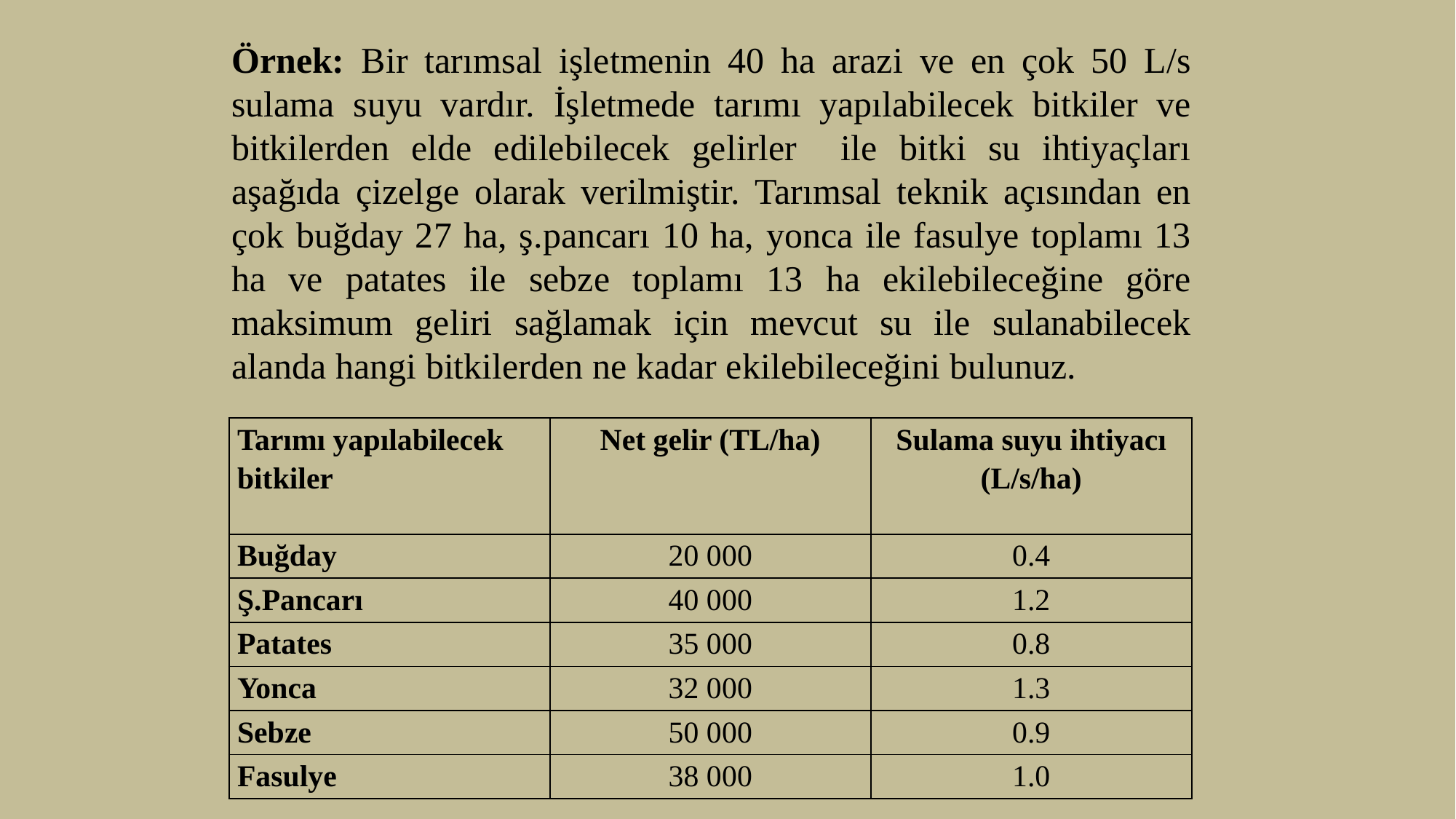

Örnek: Bir tarımsal işletmenin 40 ha arazi ve en çok 50 L/s sulama suyu vardır. İşletmede tarımı yapılabilecek bitkiler ve bitkilerden elde edilebilecek gelirler  ile bitki su ihtiyaçları aşağıda çizelge olarak verilmiştir. Tarımsal teknik açısından en çok buğday 27 ha, ş.pancarı 10 ha, yonca ile fasulye toplamı 13 ha ve patates ile sebze toplamı 13 ha ekilebileceğine göre maksimum geliri sağlamak için mevcut su ile sulanabilecek alanda hangi bitkilerden ne kadar ekilebileceğini bulunuz.

| Tarımı yapılabilecek bitkiler | Net gelir (TL/ha) | Sulama suyu ihtiyacı (L/s/ha) |
| --- | --- | --- |
| Buğday | 20 000 | 0.4 |
| Ş.Pancarı | 40 000 | 1.2 |
| Patates | 35 000 | 0.8 |
| Yonca | 32 000 | 1.3 |
| Sebze | 50 000 | 0.9 |
| Fasulye | 38 000 | 1.0 |